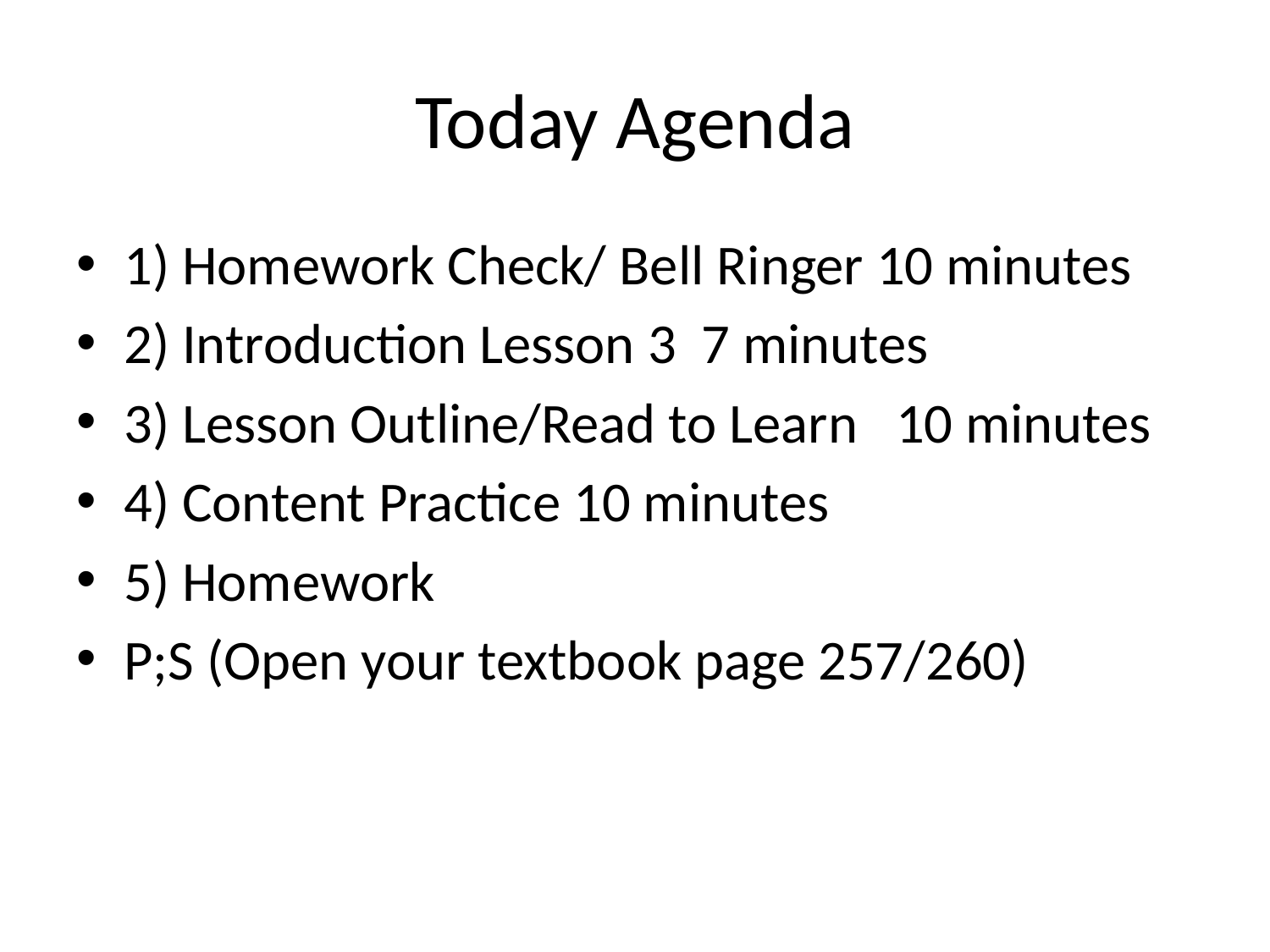

# Today Agenda
1) Homework Check/ Bell Ringer 10 minutes
2) Introduction Lesson 3  7 minutes
3) Lesson Outline/Read to Learn   10 minutes
4) Content Practice 10 minutes
5) Homework
P;S (Open your textbook page 257/260)